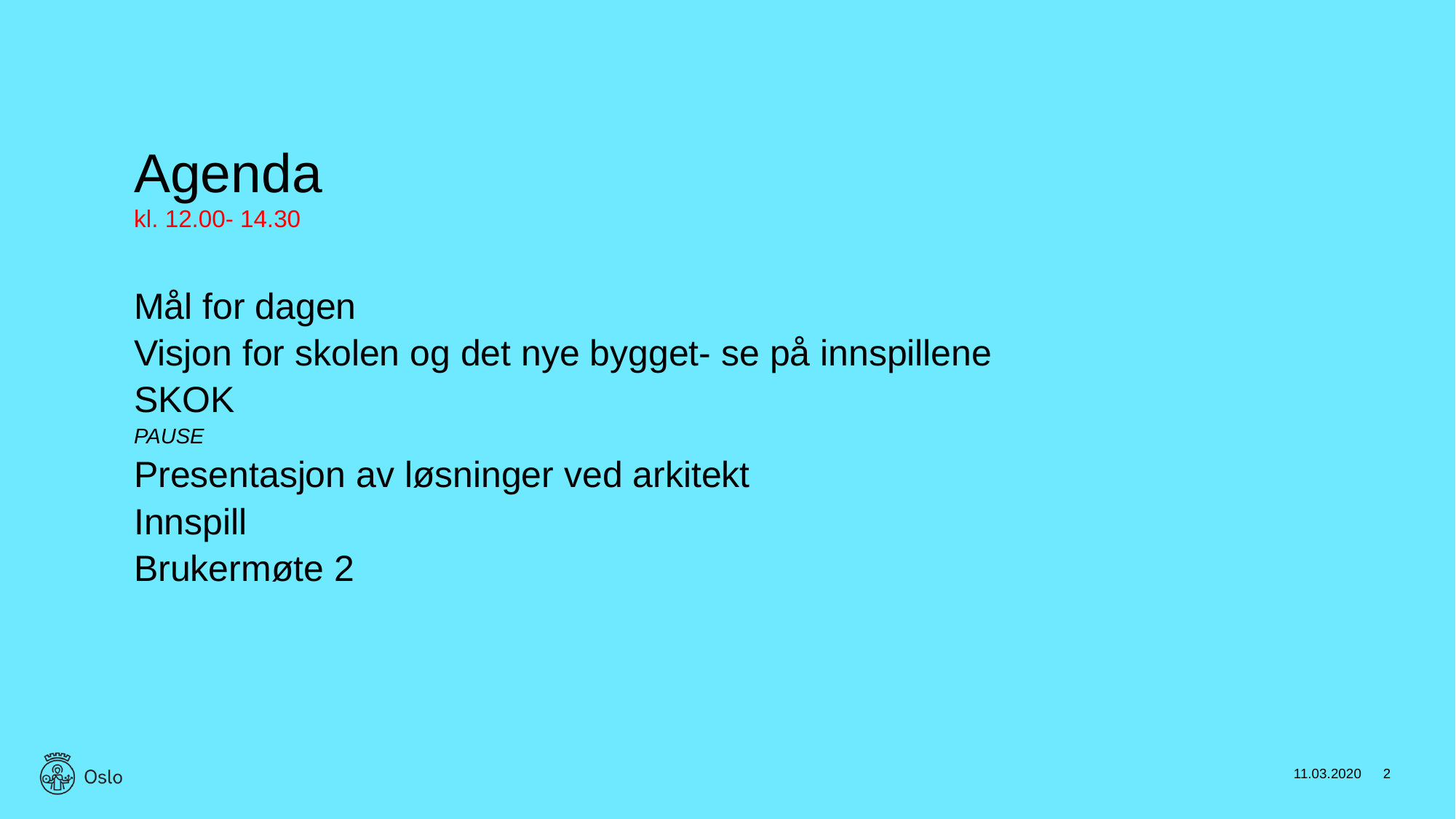

# Agenda kl. 12.00- 14.30
Mål for dagen
Visjon for skolen og det nye bygget- se på innspillene
SKOK
PAUSE
Presentasjon av løsninger ved arkitekt
Innspill
Brukermøte 2

11.03.2020
2